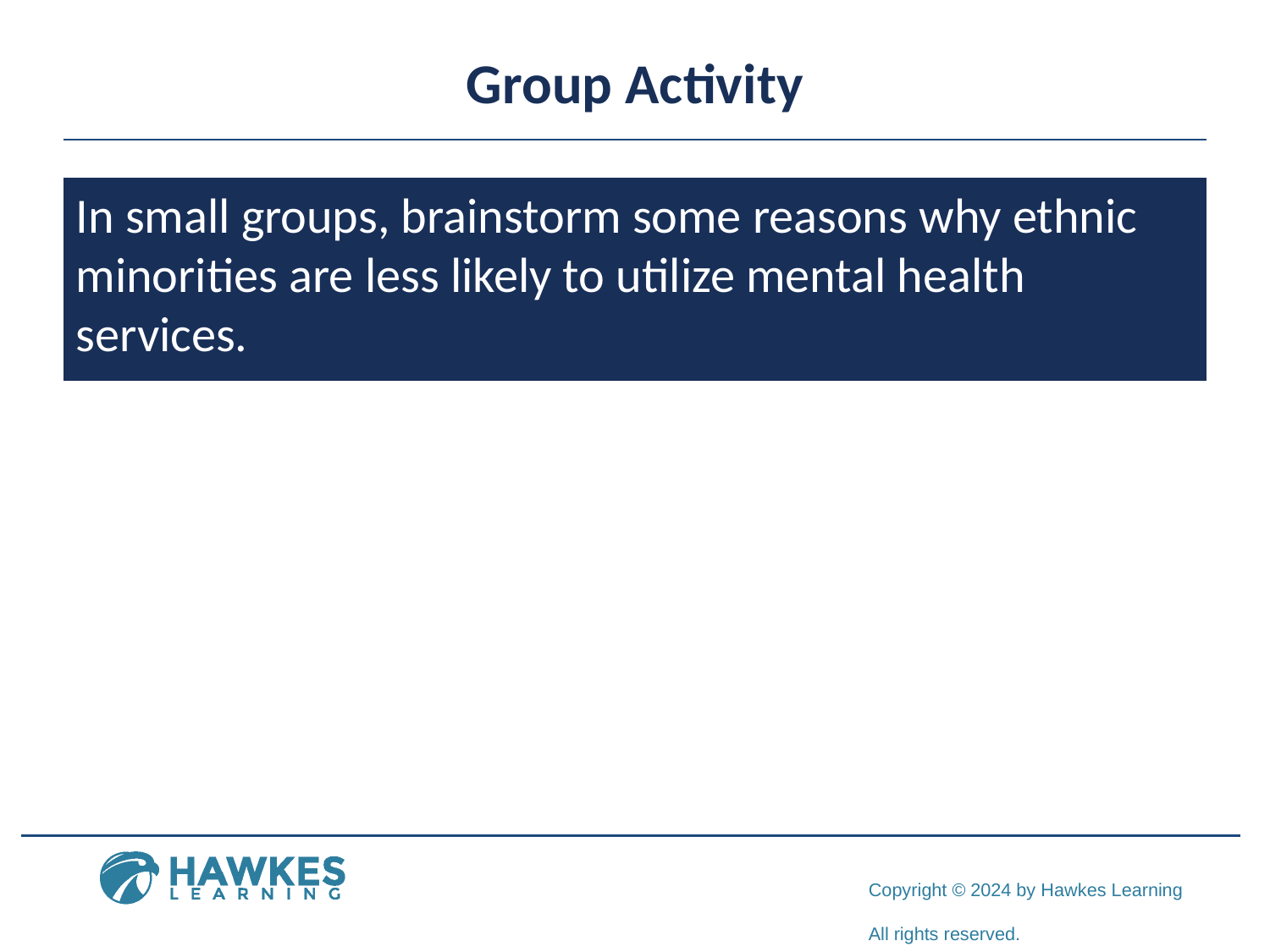

# Group Activity
In small groups, brainstorm some reasons why ethnic minorities are less likely to utilize mental health services.